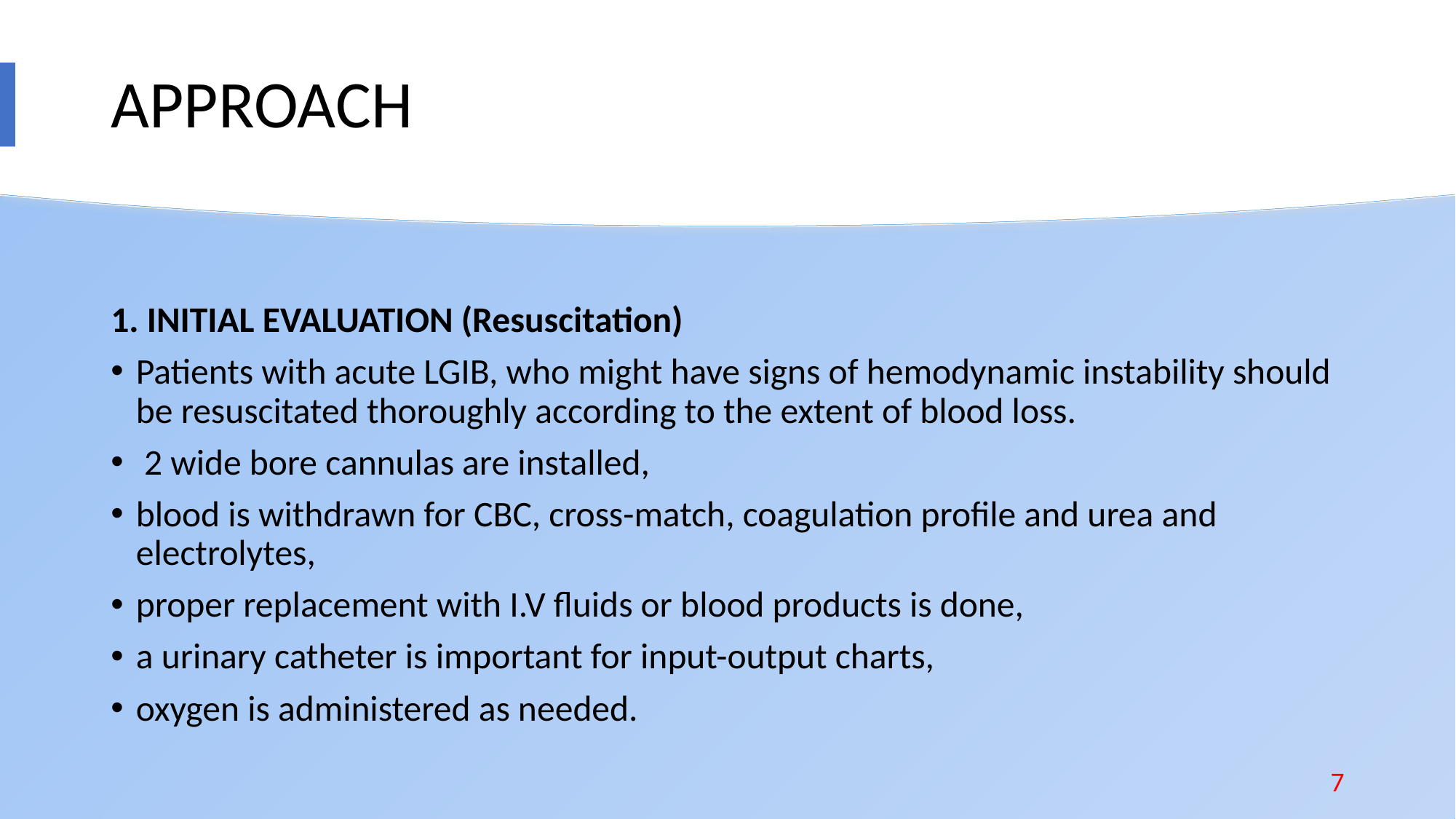

# APPROACH

1. INITIAL EVALUATION (Resuscitation)
Patients with acute LGIB, who might have signs of hemodynamic instability should be resuscitated thoroughly according to the extent of blood loss.
 2 wide bore cannulas are installed,
blood is withdrawn for CBC, cross-match, coagulation profile and urea and electrolytes,
proper replacement with I.V fluids or blood products is done,
a urinary catheter is important for input-output charts,
oxygen is administered as needed.

7